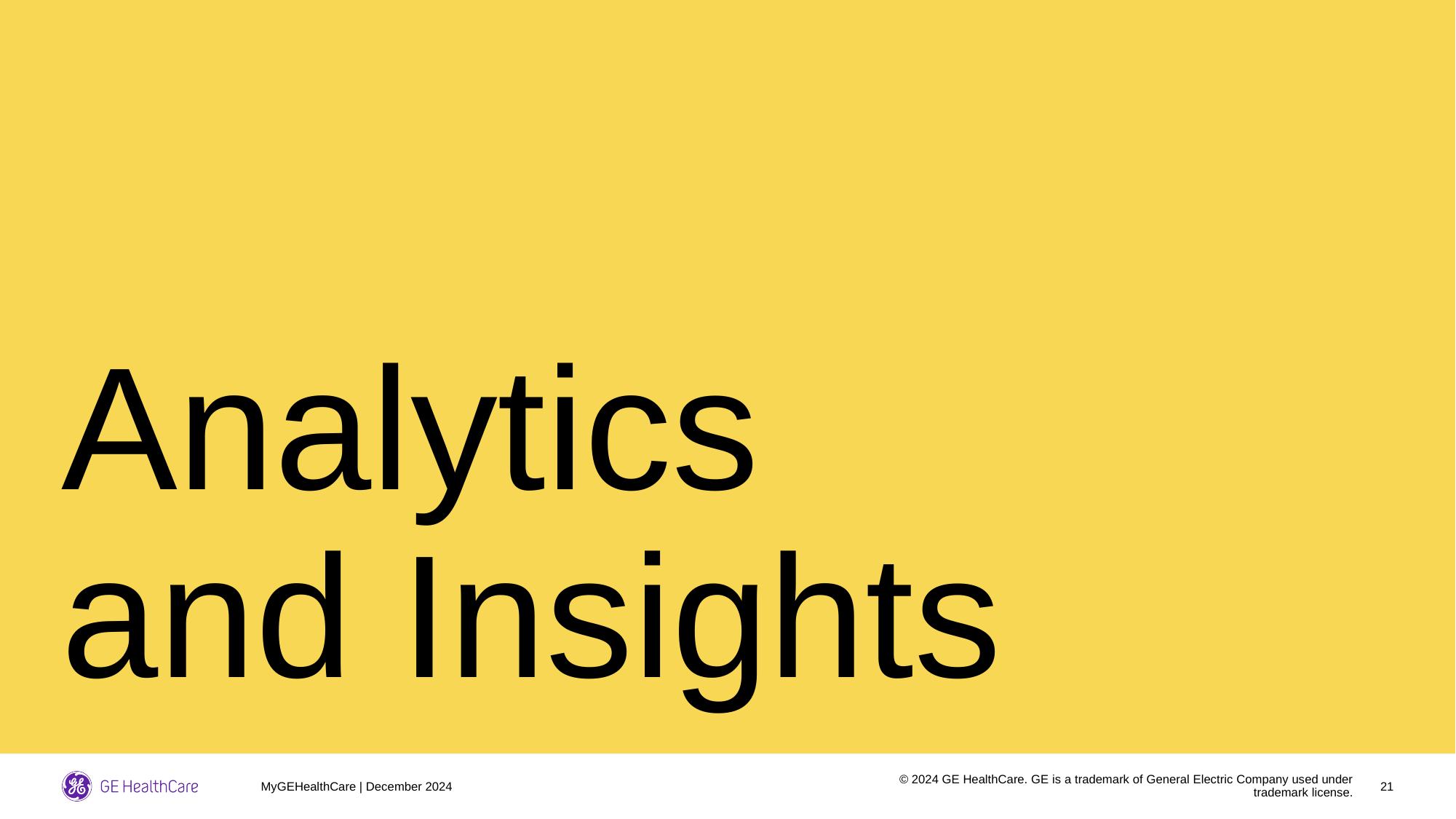

# Analytics and Insights
MyGEHealthCare | December 2024
21